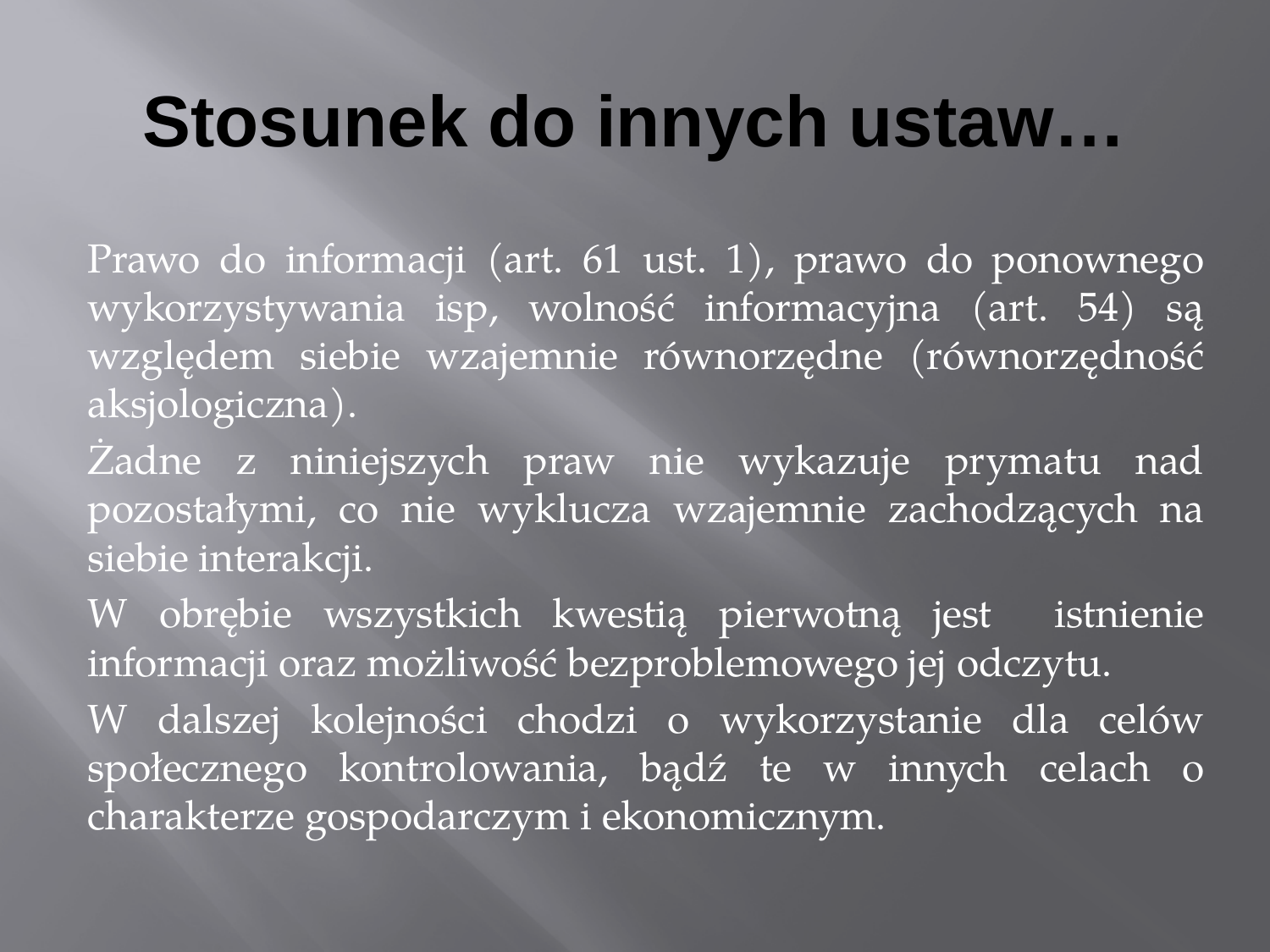

# Stosunek do innych ustaw…
Prawo do informacji (art. 61 ust. 1), prawo do ponownego wykorzystywania isp, wolność informacyjna (art. 54) są względem siebie wzajemnie równorzędne (równorzędność aksjologiczna).
Żadne z niniejszych praw nie wykazuje prymatu nad pozostałymi, co nie wyklucza wzajemnie zachodzących na siebie interakcji.
W obrębie wszystkich kwestią pierwotną jest  istnienie informacji oraz możliwość bezproblemowego jej odczytu.
W dalszej kolejności chodzi o wykorzystanie dla celów społecznego kontrolowania, bądź te w innych celach o charakterze gospodarczym i ekonomicznym.